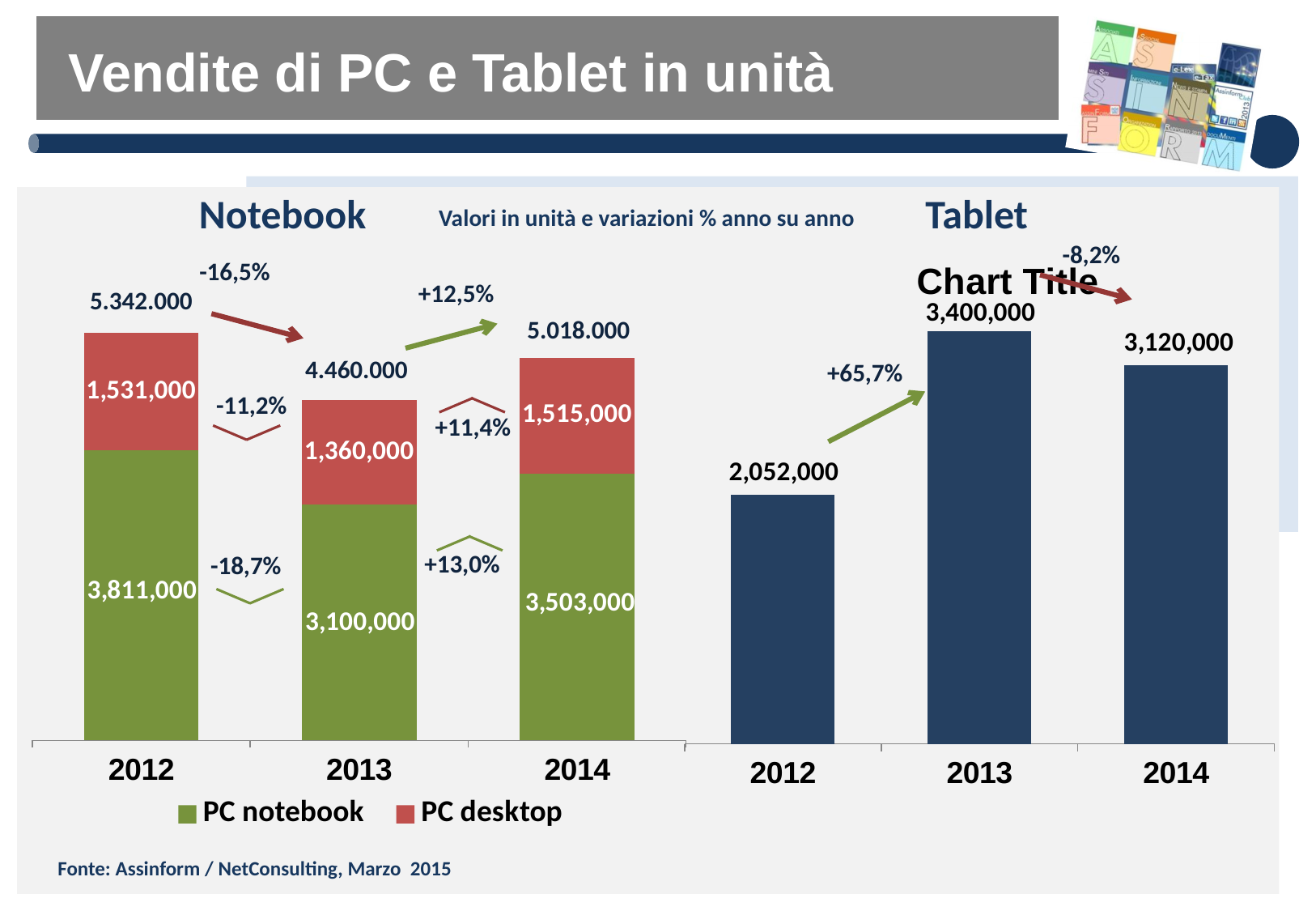

Vendite di PC e Tablet in unità

Notebook
Tablet

Valori in unità e variazioni % anno su anno

### Chart:

| Category |  |
|---|---|
| 2012 | 2052000.0 |
| 2013 | 3400000.0 |
| 2014 | 3120000.0 |
-8,2%
-16,5%

### Chart

| Category | PC notebook | PC desktop |
|---|---|---|
| 2012 | 3811000.0 | 1531000.0 |
| 2013 | 3100000.0 | 1360000.0 |
| 2014 | 3503000.0 | 1515000.0 |
+12,5%
5.342.000
5.018.000
4.460.000
+65,7%
-11,2%
+11,4%
+13,0%
-18,7%
Fonte: Assinform / NetConsulting, Marzo  2015